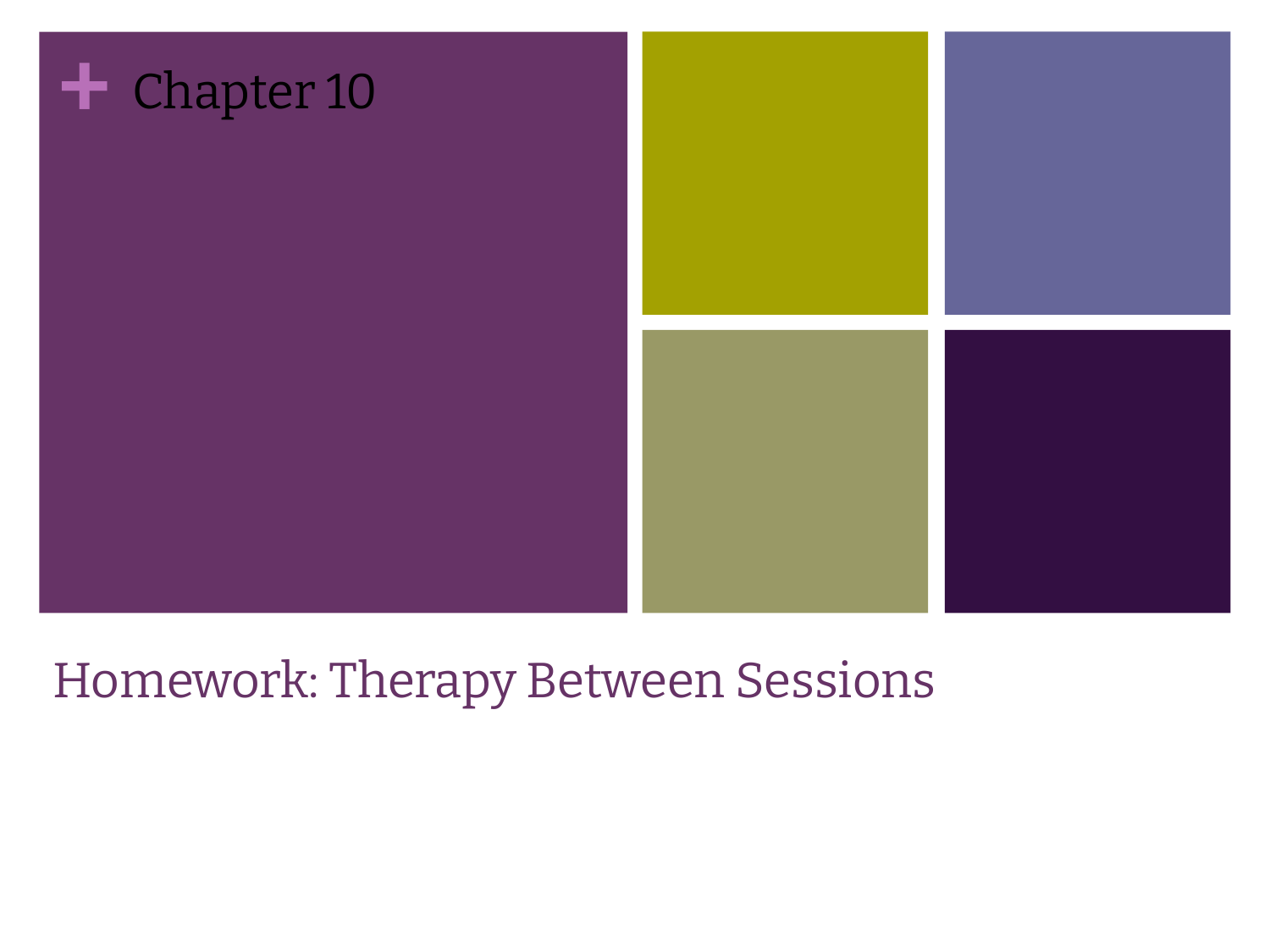

Chapter 10
# Homework: Therapy Between Sessions